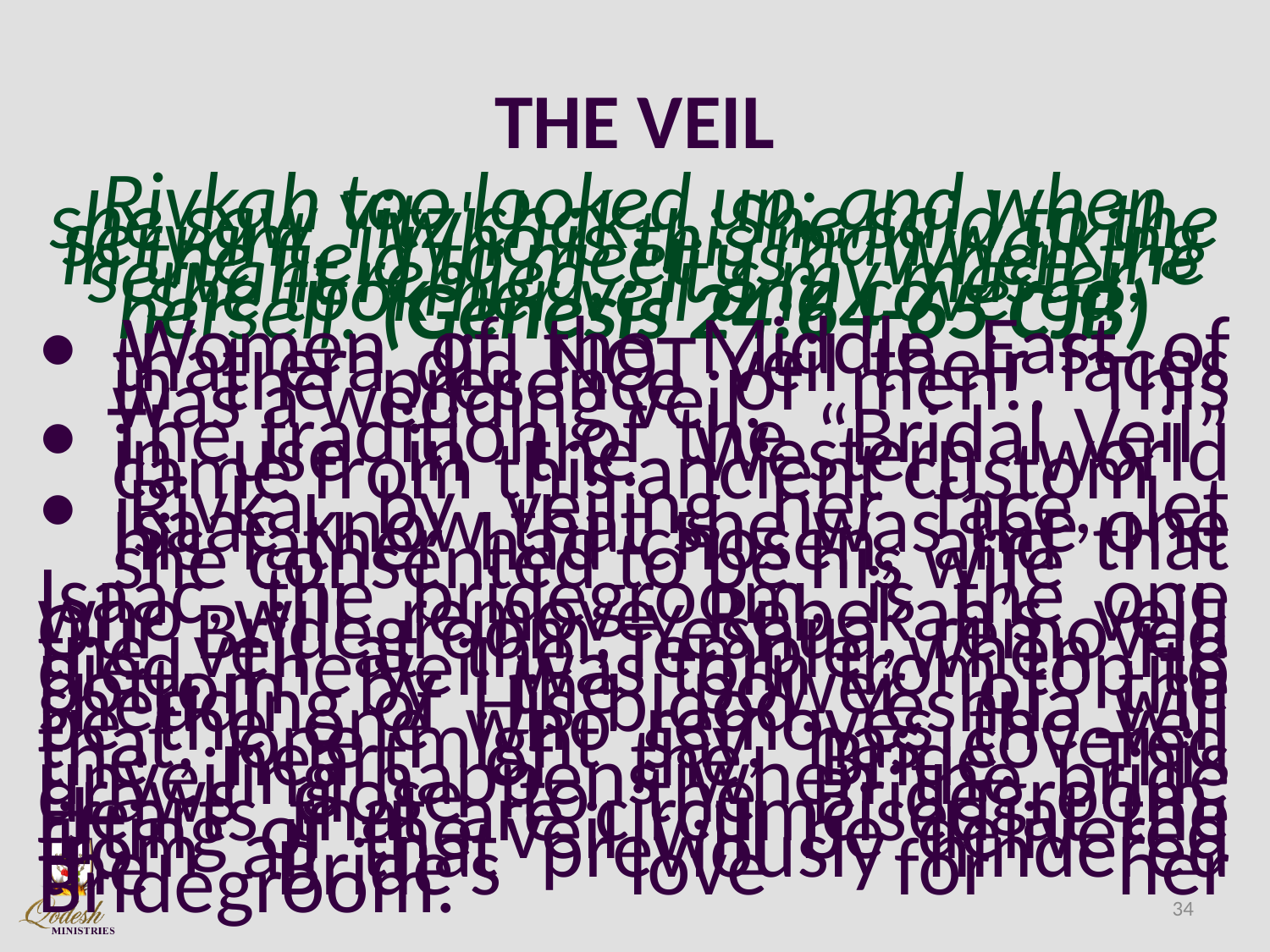

# THE VEIL
Rivkah too looked up; and when she saw Yitz'chak, …She said to the servant, "Who is this man walking in the field to meet us?" When the servant replied, "It's my master," she took her veil and covered herself. (Genesis 24:64-65 CJB)
• Women of the Middle East of that era did NOT veil their faces in the presence of men!, This was a wedding veil.
• The tradition of the “Bridal Veil” in use in the Western world came from this ancient custom
• Rivka, by veiling her face, let Isaac know that she was the one his father had chosen, and that she consented to be his wife
Isaac, the bridegroom, is the one who will remove Rebekah’s veil. Our Bridegroom, Yeshua, removed the veil at the Temple when He died. The veil was torn from top to bottom by the power of the shedding of His blood. Yeshua will be the one who removes the veil that, one might say, has covered the heart of the Bride. This unveiling happens when the bride draws close to the Bridegroom. Hearts that are circumcised at the lifting of the veil will be delivered from all that previously hindered the Bride’s love for her Bridegroom.

34